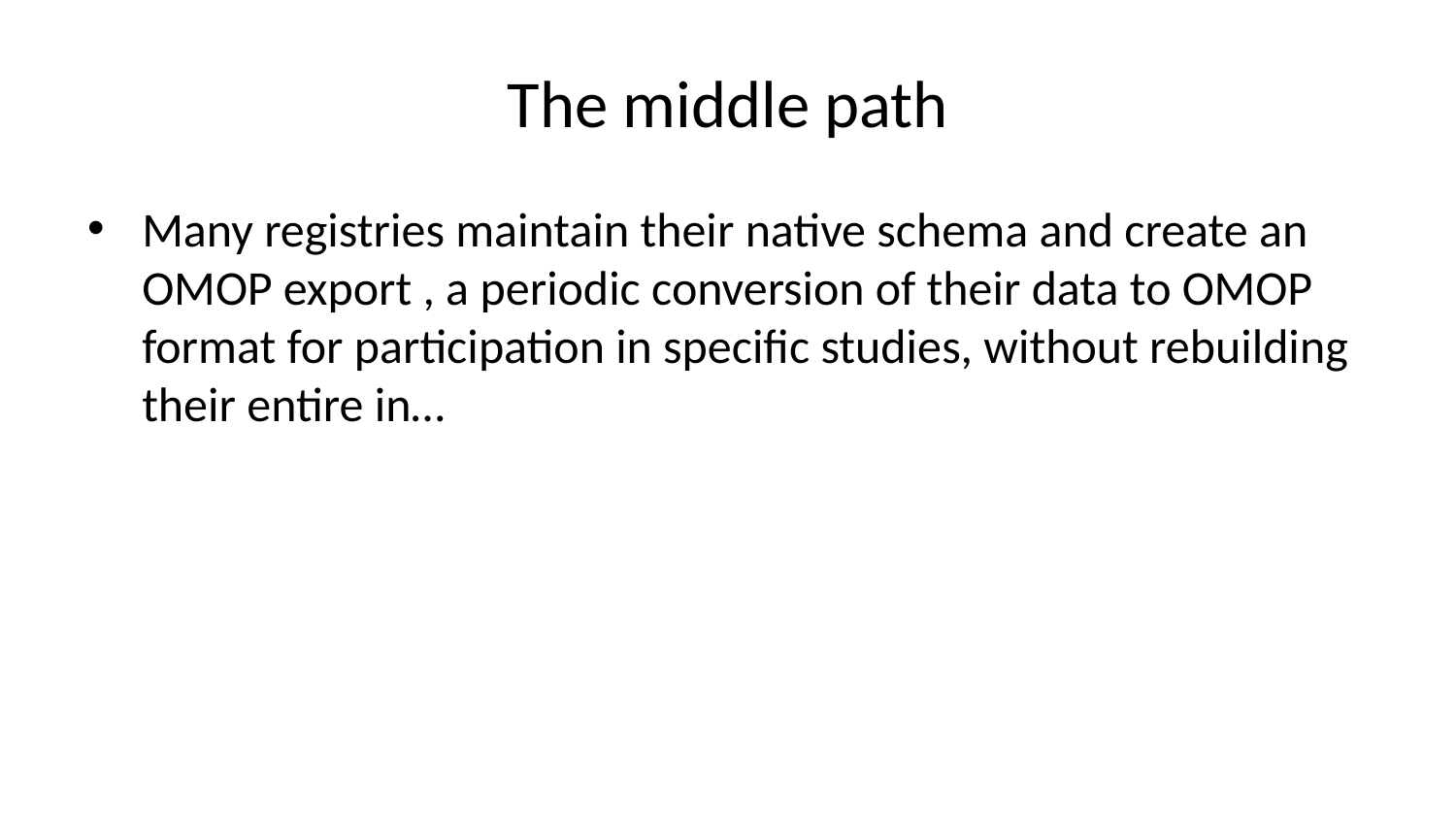

# The middle path
Many registries maintain their native schema and create an OMOP export , a periodic conversion of their data to OMOP format for participation in specific studies, without rebuilding their entire in…